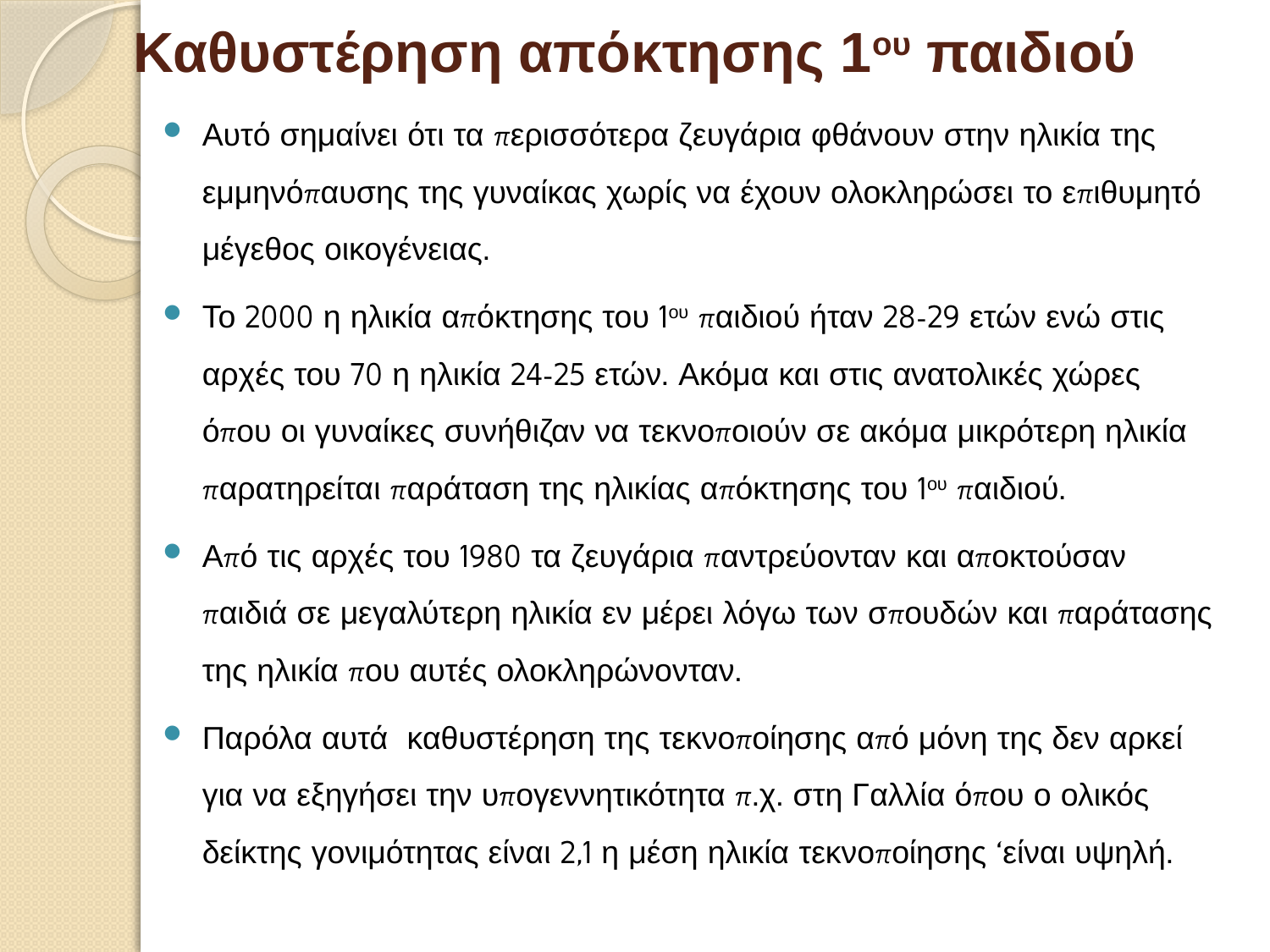

# Καθυστέρηση απόκτησης 1ου παιδιού
Αυτό σημαίνει ότι τα περισσότερα ζευγάρια φθάνουν στην ηλικία της εμμηνόπαυσης της γυναίκας χωρίς να έχουν ολοκληρώσει το επιθυμητό μέγεθος οικογένειας.
Το 2000 η ηλικία απόκτησης του 1ου παιδιού ήταν 28-29 ετών ενώ στις αρχές του 70 η ηλικία 24-25 ετών. Ακόμα και στις ανατολικές χώρες όπου οι γυναίκες συνήθιζαν να τεκνοποιούν σε ακόμα μικρότερη ηλικία παρατηρείται παράταση της ηλικίας απόκτησης του 1ου παιδιού.
Από τις αρχές του 1980 τα ζευγάρια παντρεύονταν και αποκτούσαν παιδιά σε μεγαλύτερη ηλικία εν μέρει λόγω των σπουδών και παράτασης της ηλικία που αυτές ολοκληρώνονταν.
Παρόλα αυτά  καθυστέρηση της τεκνοποίησης από μόνη της δεν αρκεί για να εξηγήσει την υπογεννητικότητα π.χ. στη Γαλλία όπου ο ολικός δείκτης γονιμότητας είναι 2,1 η μέση ηλικία τεκνοποίησης ‘είναι υψηλή.